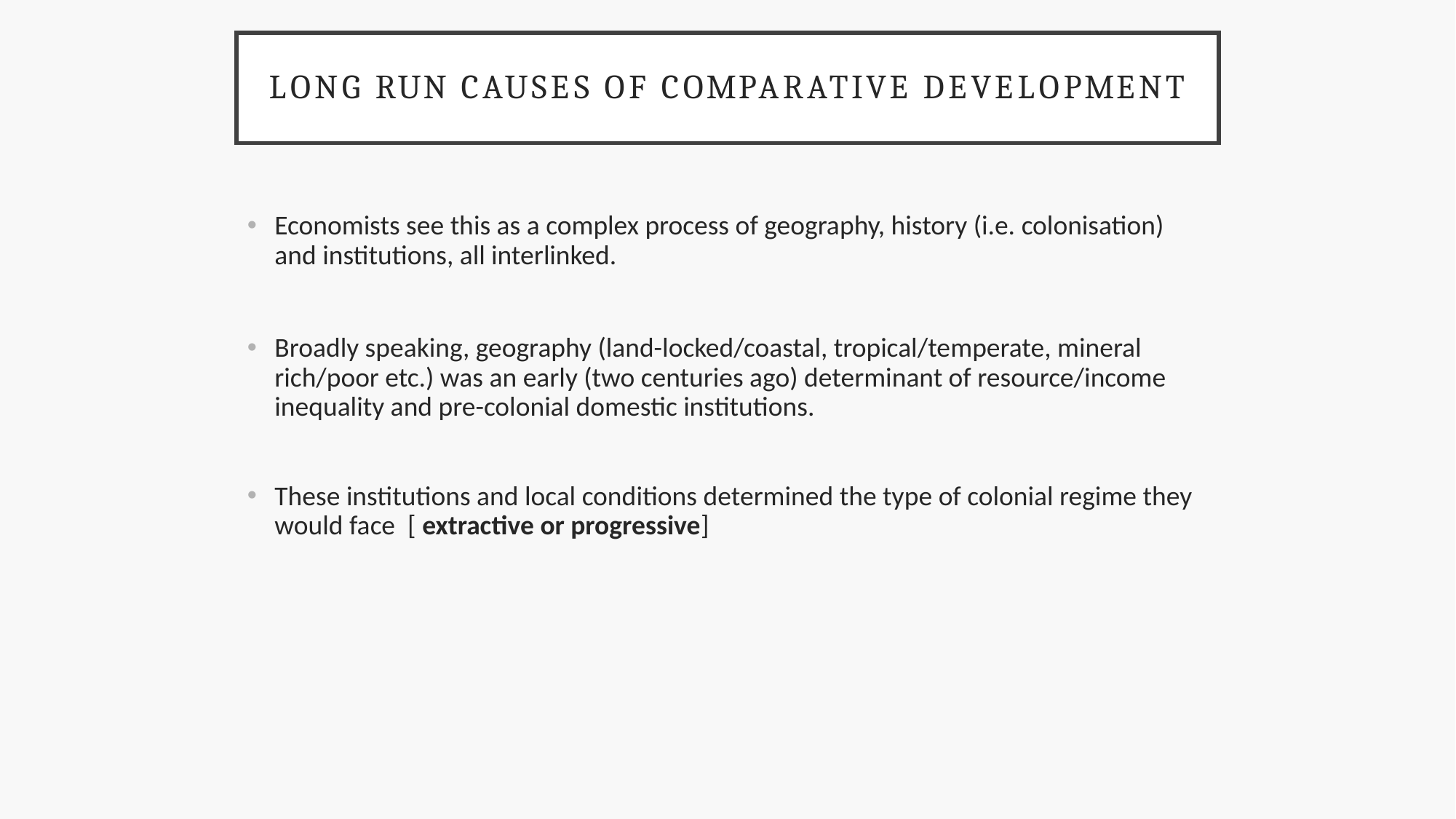

# Long run causes of comparative development
Economists see this as a complex process of geography, history (i.e. colonisation) and institutions, all interlinked.

Broadly speaking, geography (land-locked/coastal, tropical/temperate, mineral rich/poor etc.) was an early (two centuries ago) determinant of resource/income inequality and pre-colonial domestic institutions.

These institutions and local conditions determined the type of colonial regime they would face  [ extractive or progressive]